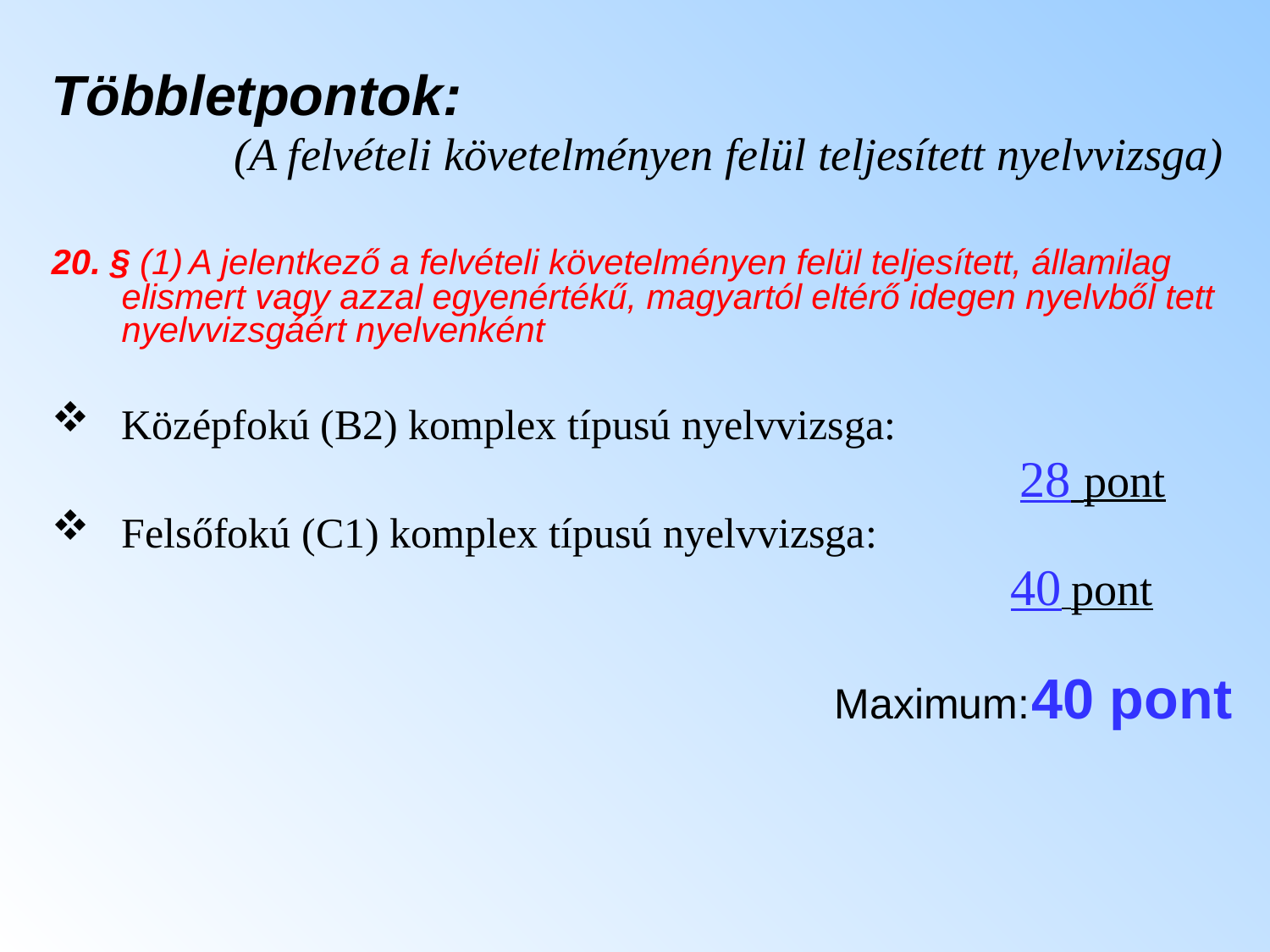

Többletpontok:
(A felvételi követelményen felül teljesített nyelvvizsga)

20. § (1) A jelentkező a felvételi követelményen felül teljesített, államilag elismert vagy azzal egyenértékű, magyartól eltérő idegen nyelvből tett nyelvvizsgáért nyelvenként

Középfokú (B2) komplex típusú nyelvvizsga:
								 28 pont
Felsőfokú (C1) komplex típusú nyelvvizsga:
								40 pont

Maximum:	40 pont